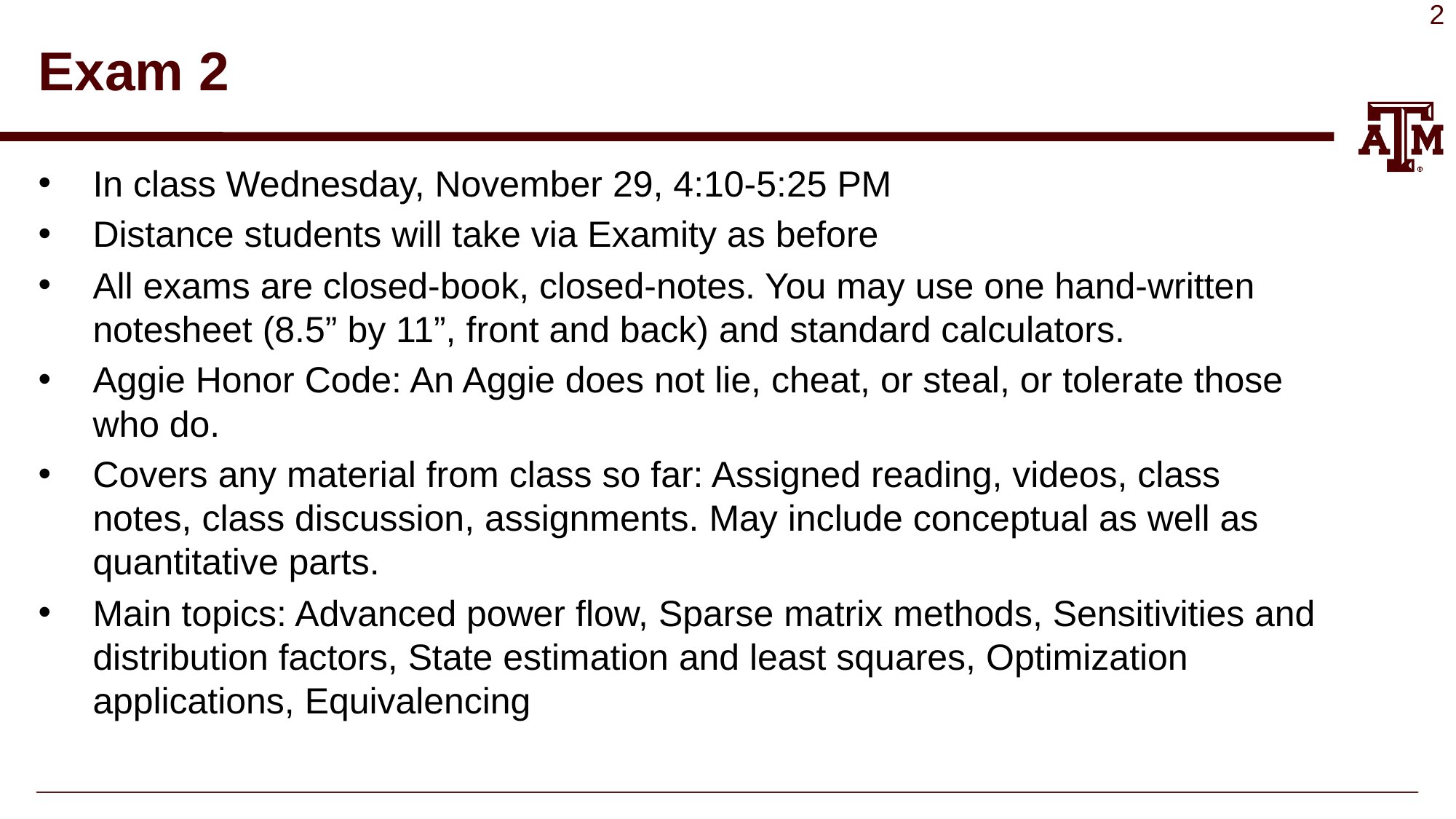

# Exam 2
In class Wednesday, November 29, 4:10-5:25 PM
Distance students will take via Examity as before
All exams are closed-book, closed-notes. You may use one hand-written notesheet (8.5” by 11”, front and back) and standard calculators.
Aggie Honor Code: An Aggie does not lie, cheat, or steal, or tolerate those who do.
Covers any material from class so far: Assigned reading, videos, class notes, class discussion, assignments. May include conceptual as well as quantitative parts.
Main topics: Advanced power flow, Sparse matrix methods, Sensitivities and distribution factors, State estimation and least squares, Optimization applications, Equivalencing